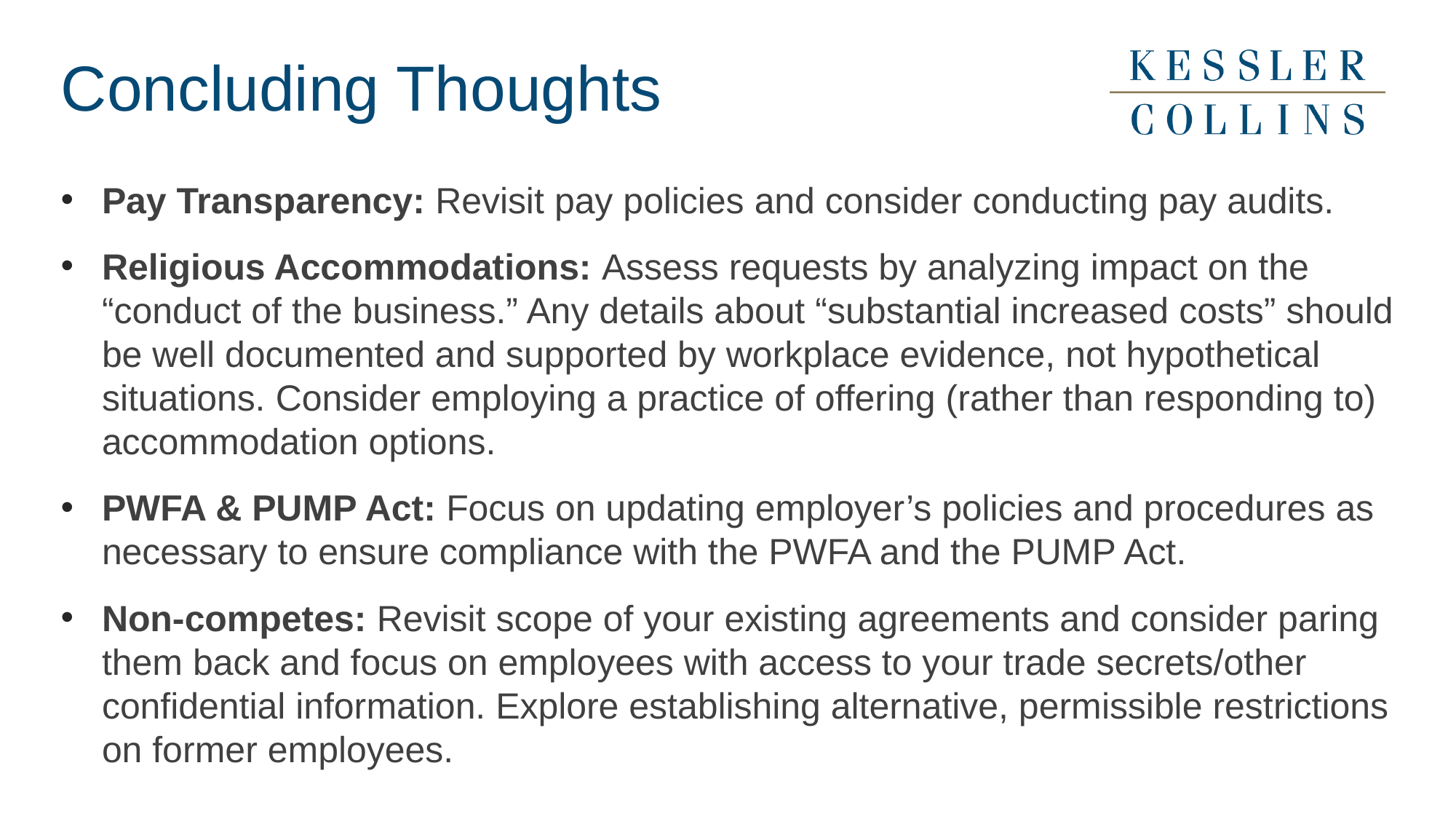

# Concluding Thoughts
Pay Transparency: Revisit pay policies and consider conducting pay audits.
Religious Accommodations: Assess requests by analyzing impact on the “conduct of the business.” Any details about “substantial increased costs” should be well documented and supported by workplace evidence, not hypothetical situations. Consider employing a practice of offering (rather than responding to) accommodation options.
PWFA & PUMP Act: Focus on updating employer’s policies and procedures as necessary to ensure compliance with the PWFA and the PUMP Act.
Non-competes: Revisit scope of your existing agreements and consider paring them back and focus on employees with access to your trade secrets/other confidential information. Explore establishing alternative, permissible restrictions on former employees.